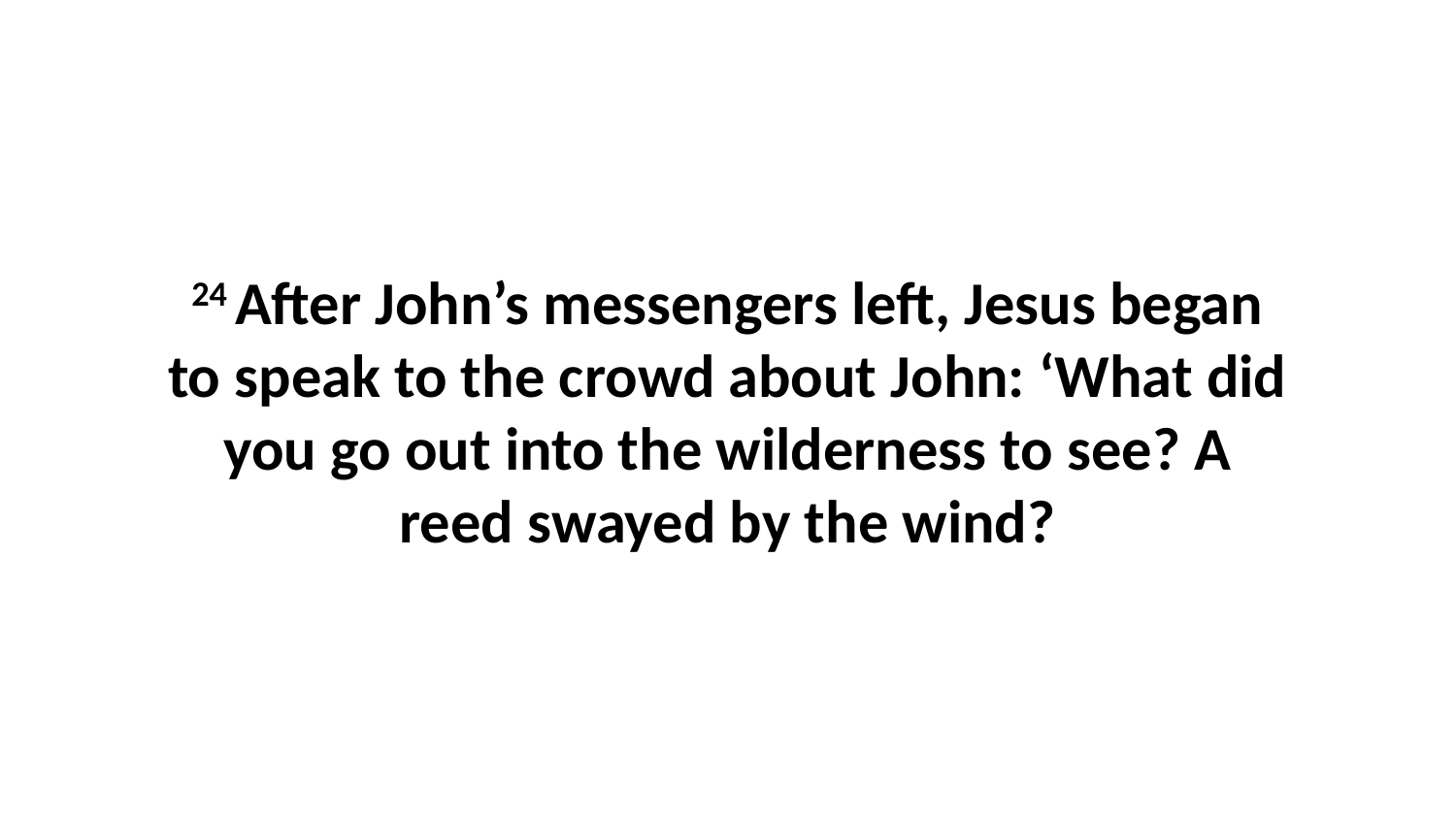

24 After John’s messengers left, Jesus began to speak to the crowd about John: ‘What did you go out into the wilderness to see? A reed swayed by the wind?